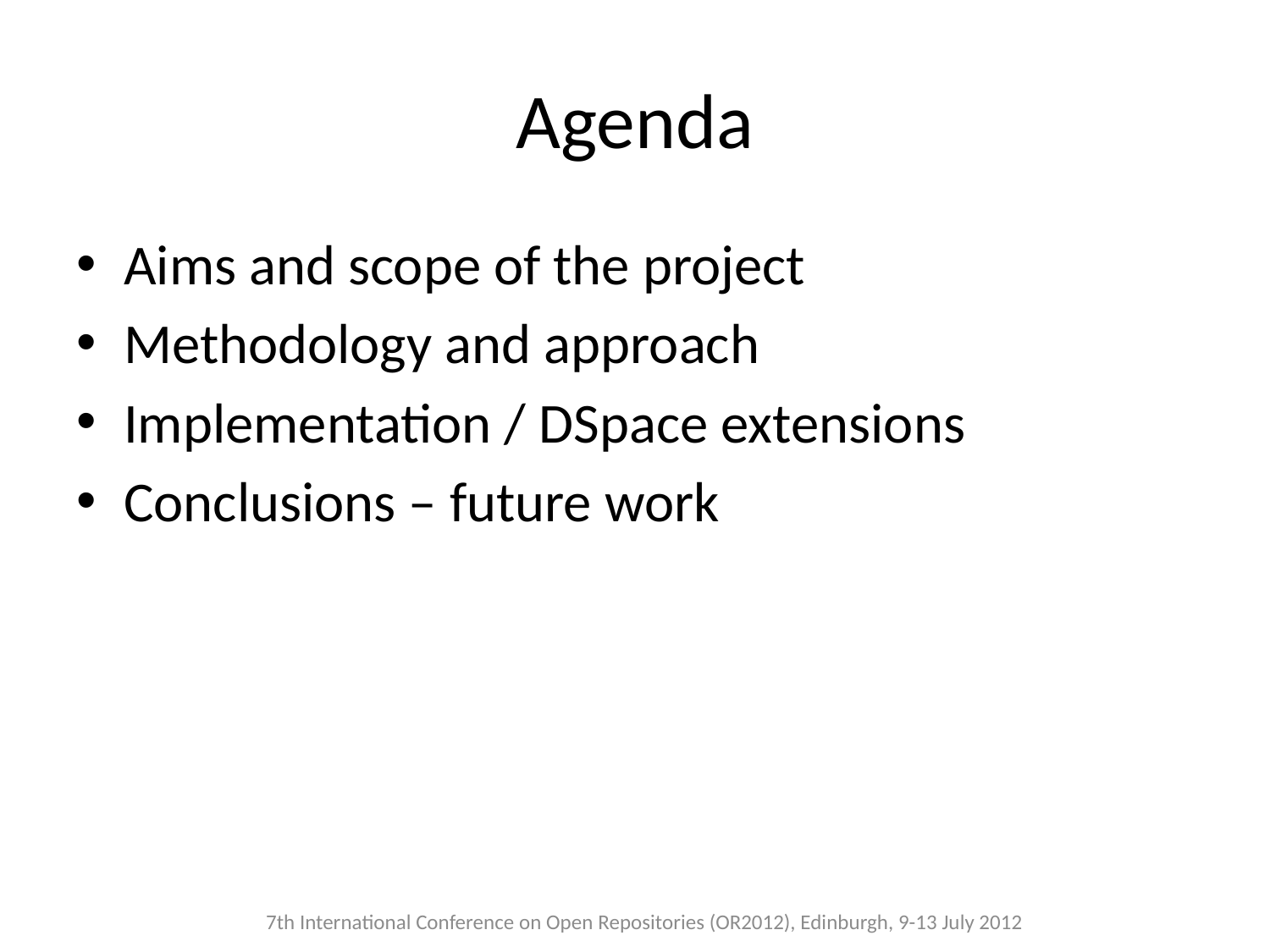

# Agenda
Aims and scope of the project
Methodology and approach
Implementation / DSpace extensions
Conclusions – future work

7th International Conference on Open Repositories (OR2012), Edinburgh, 9-13 July 2012